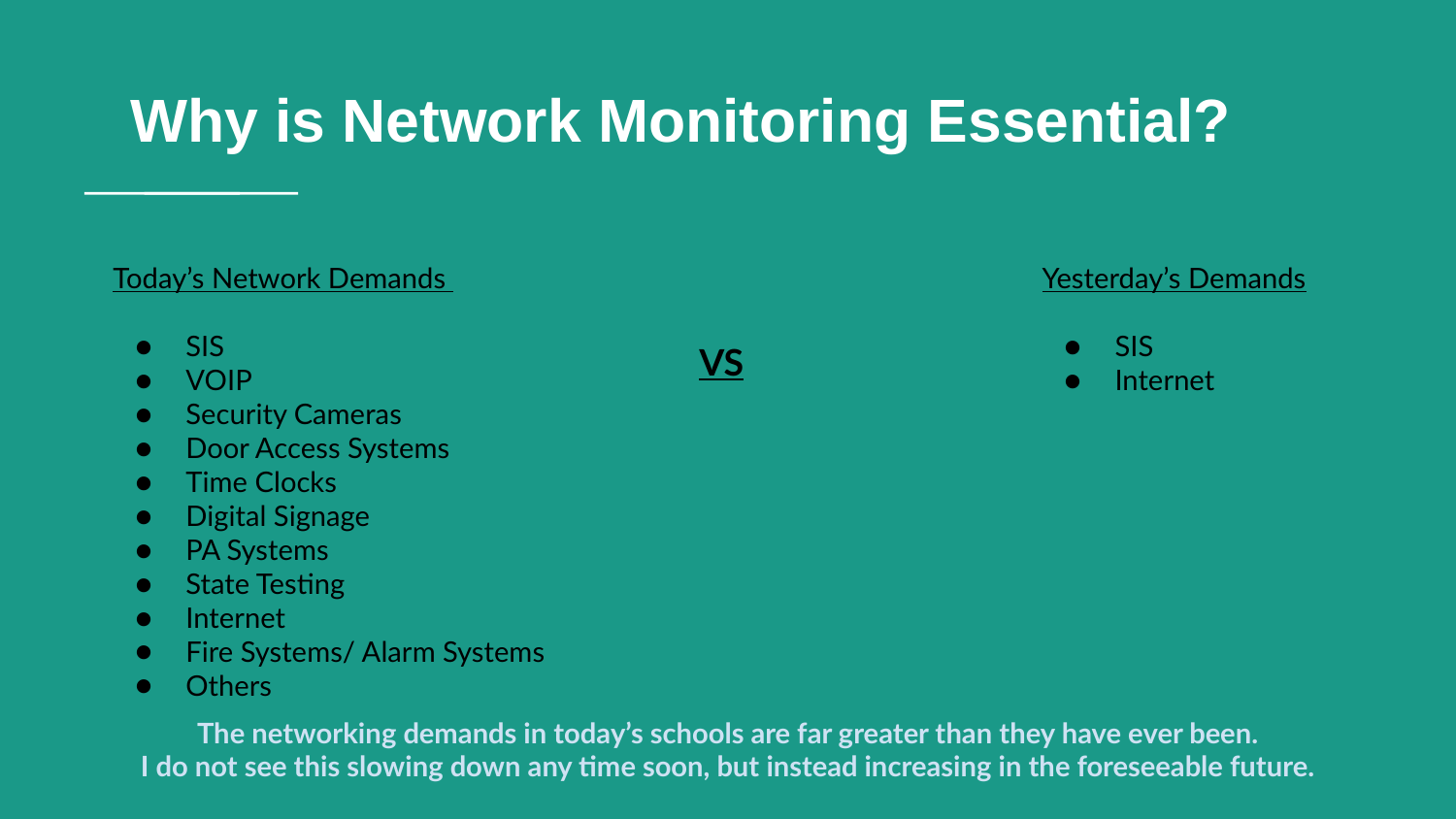

# Why is Network Monitoring Essential?
Today’s Network Demands

SIS
VOIP
Security Cameras
Door Access Systems
Time Clocks
Digital Signage
PA Systems
State Testing
Internet
Fire Systems/ Alarm Systems
Others

Yesterday’s Demands

SIS
Internet
VS
The networking demands in today’s schools are far greater than they have ever been.
I do not see this slowing down any time soon, but instead increasing in the foreseeable future.